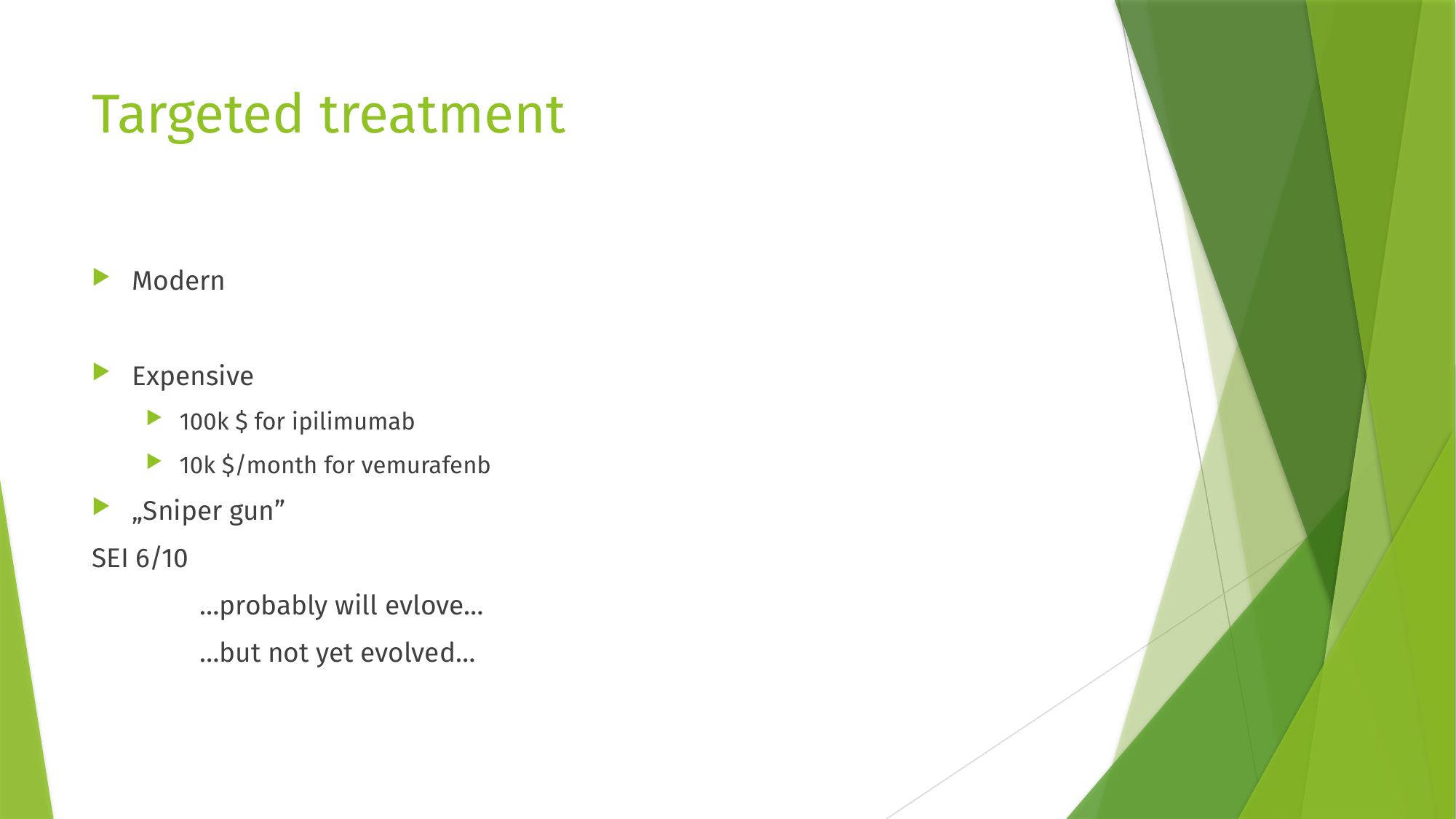

# Targeted treatment
Modern

Expensive
100k $ for ipilimumab
10k $/month for vemurafenb
„Sniper gun”
SEI 6/10
	…probably will evlove…
	…but not yet evolved…